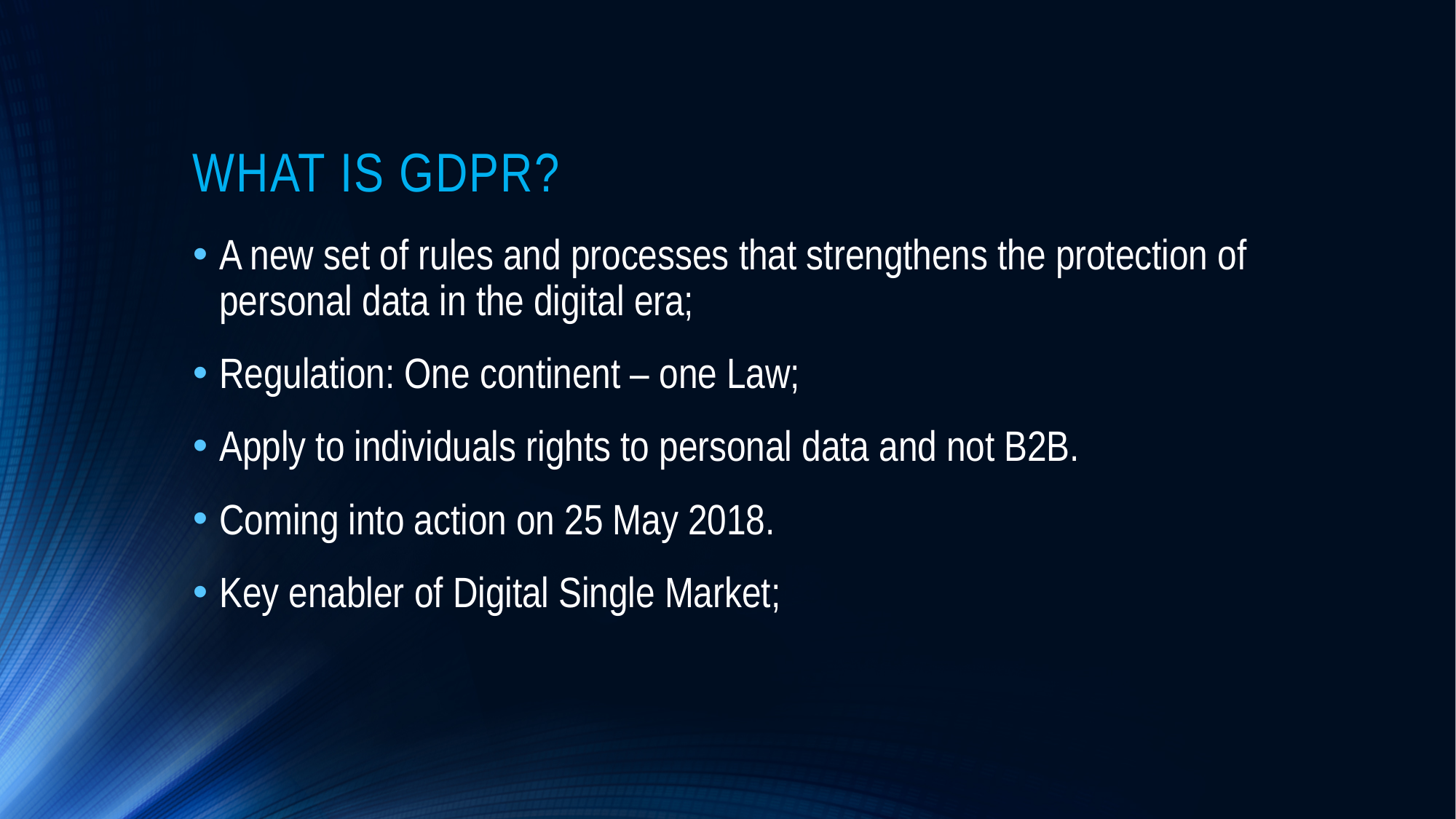

# WHAT IS GDPR?
A new set of rules and processes that strengthens the protection of personal data in the digital era;
Regulation: One continent – one Law;
Apply to individuals rights to personal data and not B2B.
Coming into action on 25 May 2018.
Key enabler of Digital Single Market;